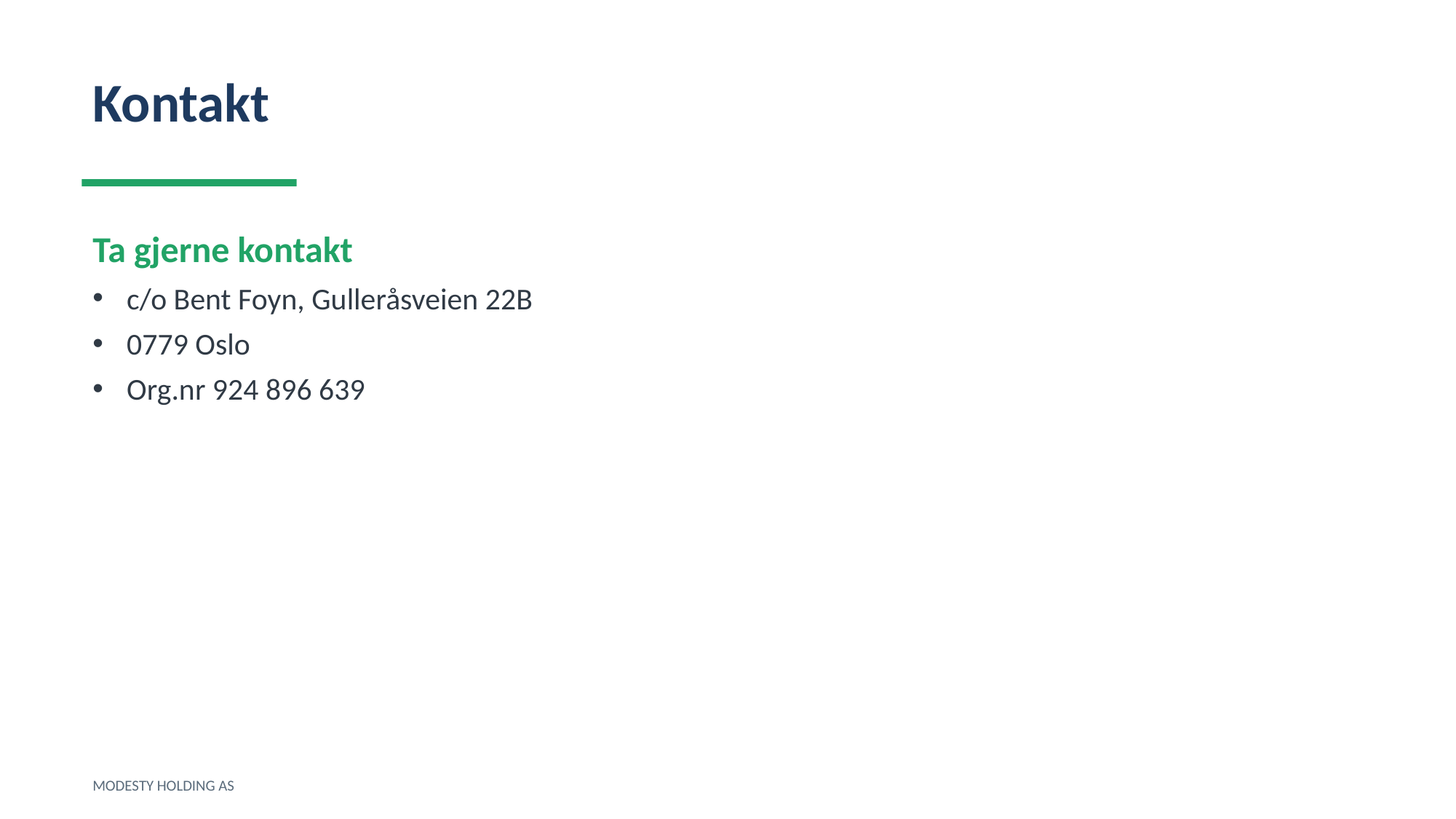

Kontakt

Ta gjerne kontakt
c/o Bent Foyn, Gulleråsveien 22B
0779 Oslo
Org.nr 924 896 639
MODESTY HOLDING AS